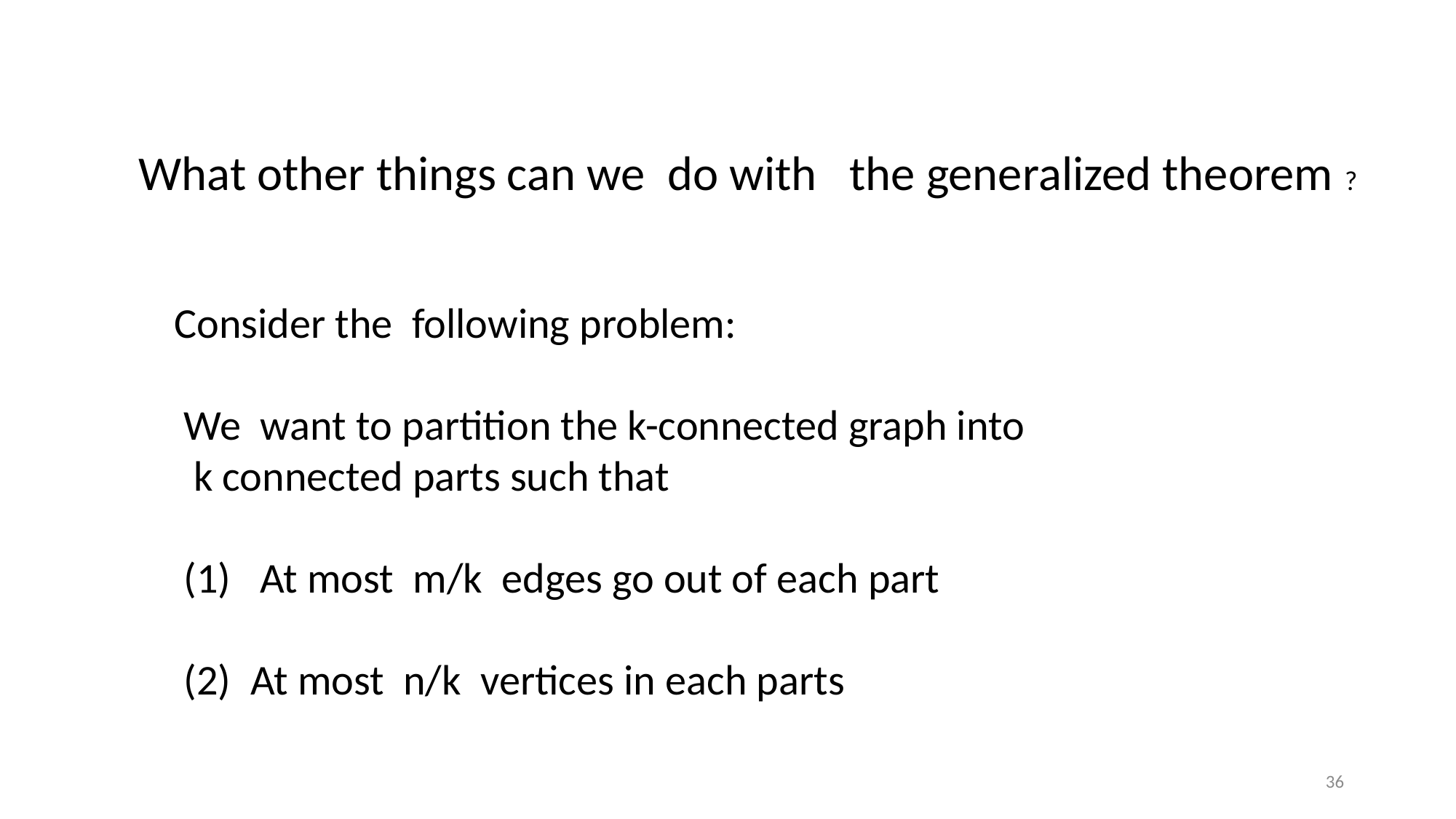

What other things can we  do with   the generalized theorem ?
Consider the  following problem:

 We  want to partition the k-connected graph into
  k connected parts such that

 (1)   At most  m/k  edges go out of each part

 (2)  At most  n/k  vertices in each parts

36